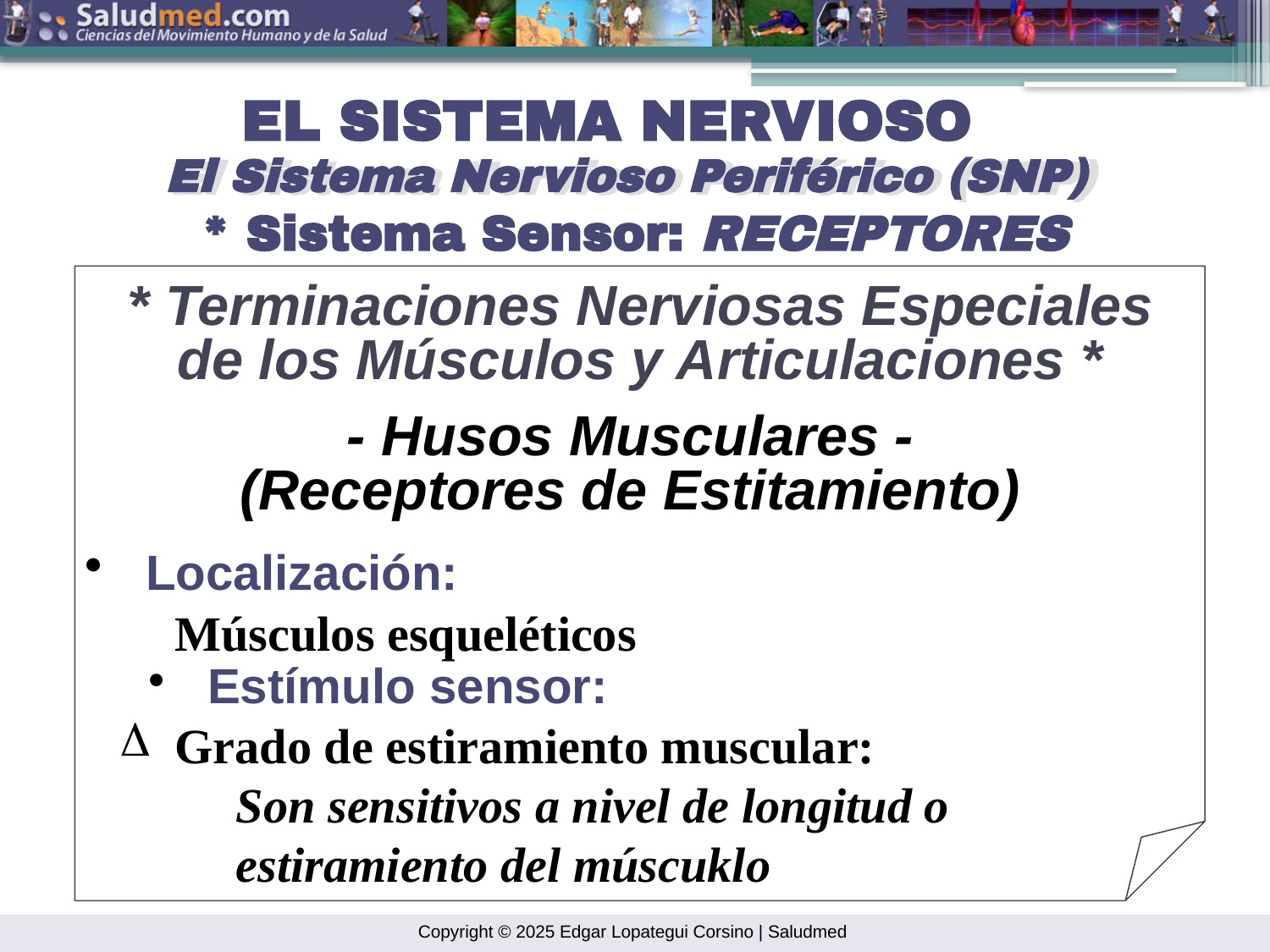

EL SISTEMA NERVIOSO
El Sistema Nervioso Periférico (SNP)
* Sistema Sensor: RECEPTORES

* Terminaciones Nerviosas Especiales
de los Músculos y Articulaciones *
- Husos Musculares -
(Receptores de Estitamiento)
  Localización:
  Músculos esqueléticos
  Estímulo sensor:
  Grado de estiramiento muscular:
       Son sensitivos a nivel de longitud o
       estiramiento del múscuklo